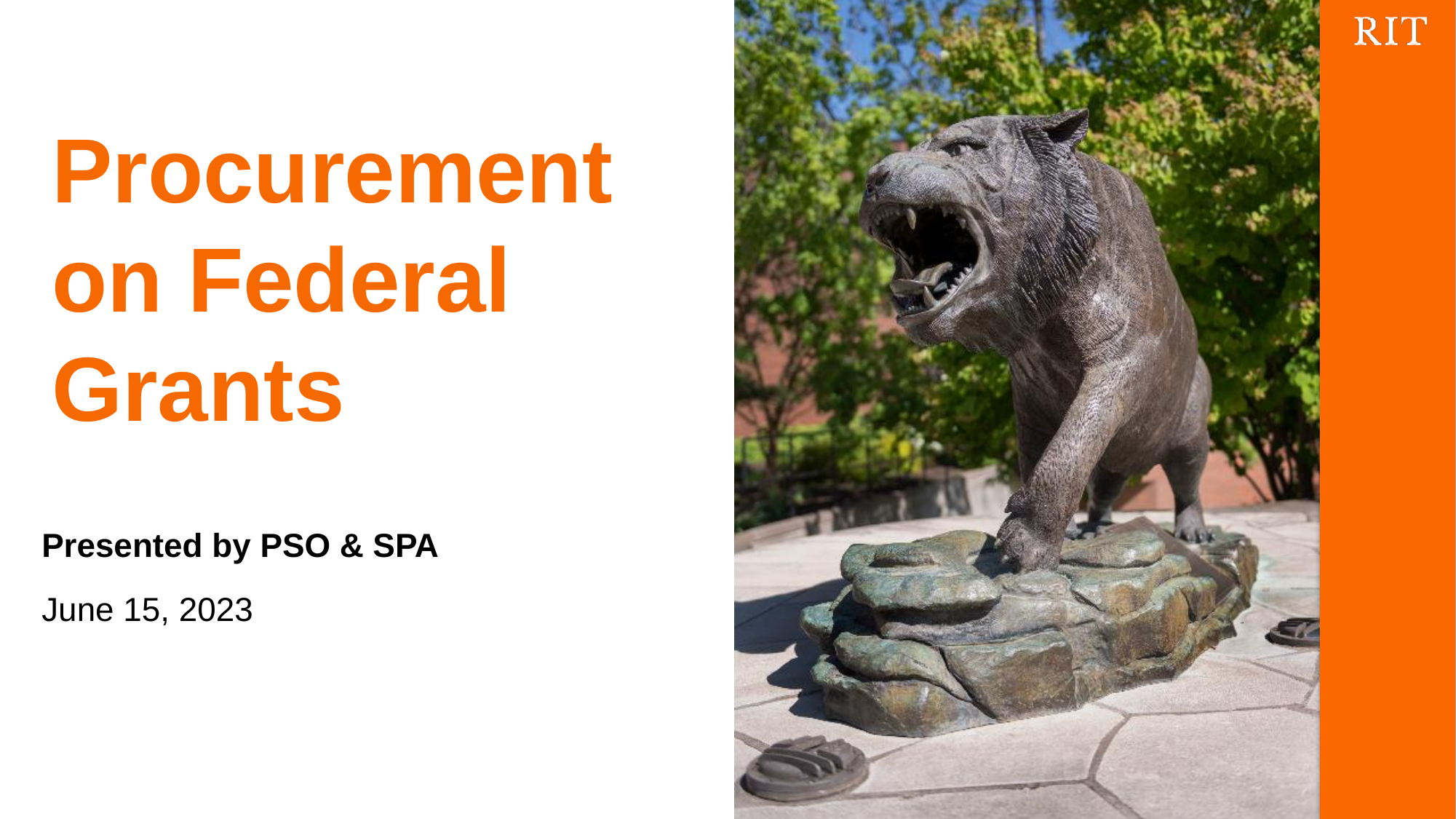

# Procurement on Federal Grants
Presented by PSO & SPA
June 15, 2023